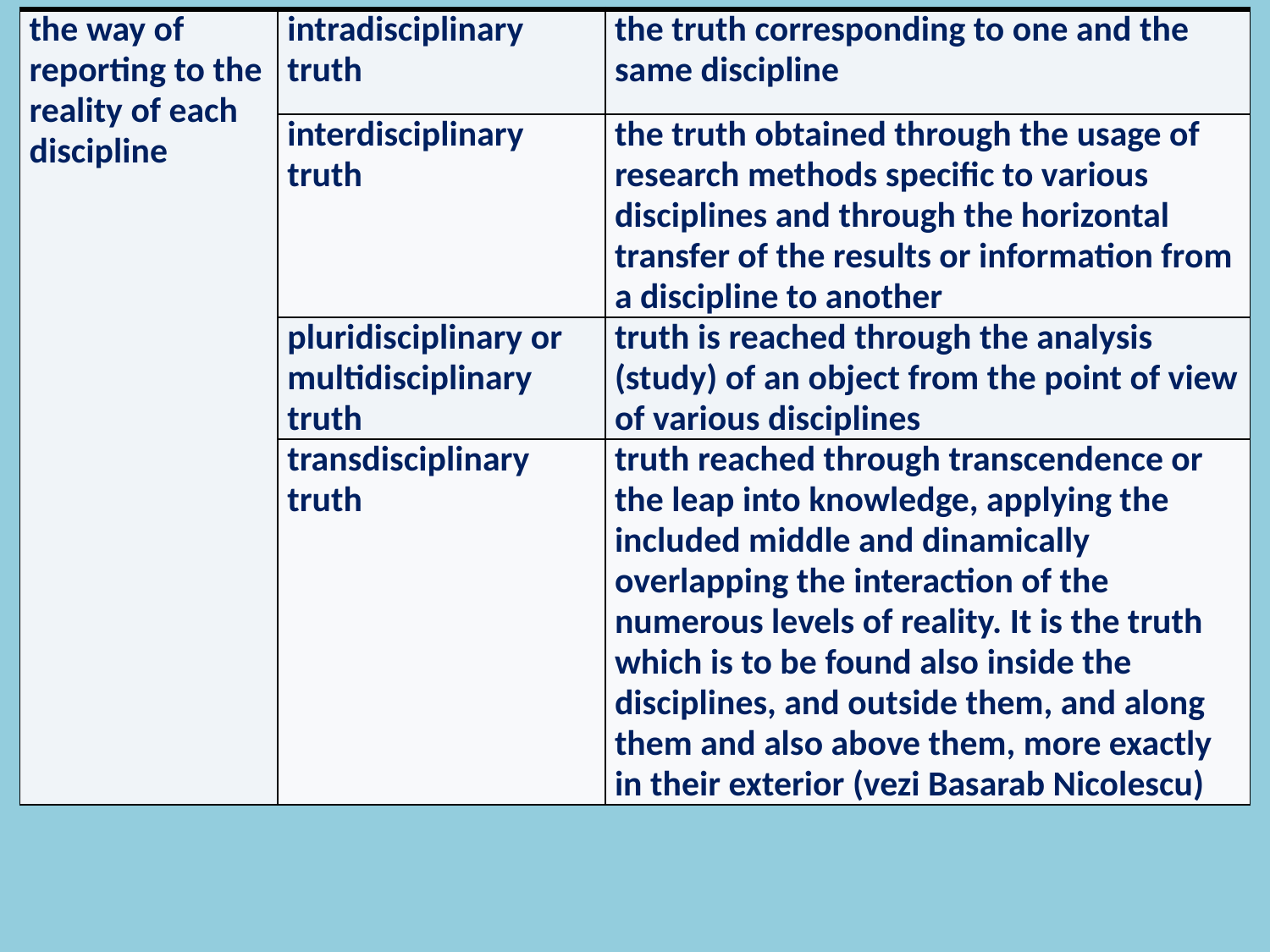

| the way of reporting to the reality of each discipline | intradisciplinary truth | the truth corresponding to one and the same discipline |
| --- | --- | --- |
|  | interdisciplinary truth | the truth obtained through the usage of research methods specific to various disciplines and through the horizontal transfer of the results or information from a discipline to another |
|  | pluridisciplinary or multidisciplinary truth | truth is reached through the analysis (study) of an object from the point of view of various disciplines |
|  | transdisciplinary truth | truth reached through transcendence or the leap into knowledge, applying the included middle and dinamically overlapping the interaction of the numerous levels of reality. It is the truth which is to be found also inside the disciplines, and outside them, and along them and also above them, more exactly in their exterior (vezi Basarab Nicolescu) |